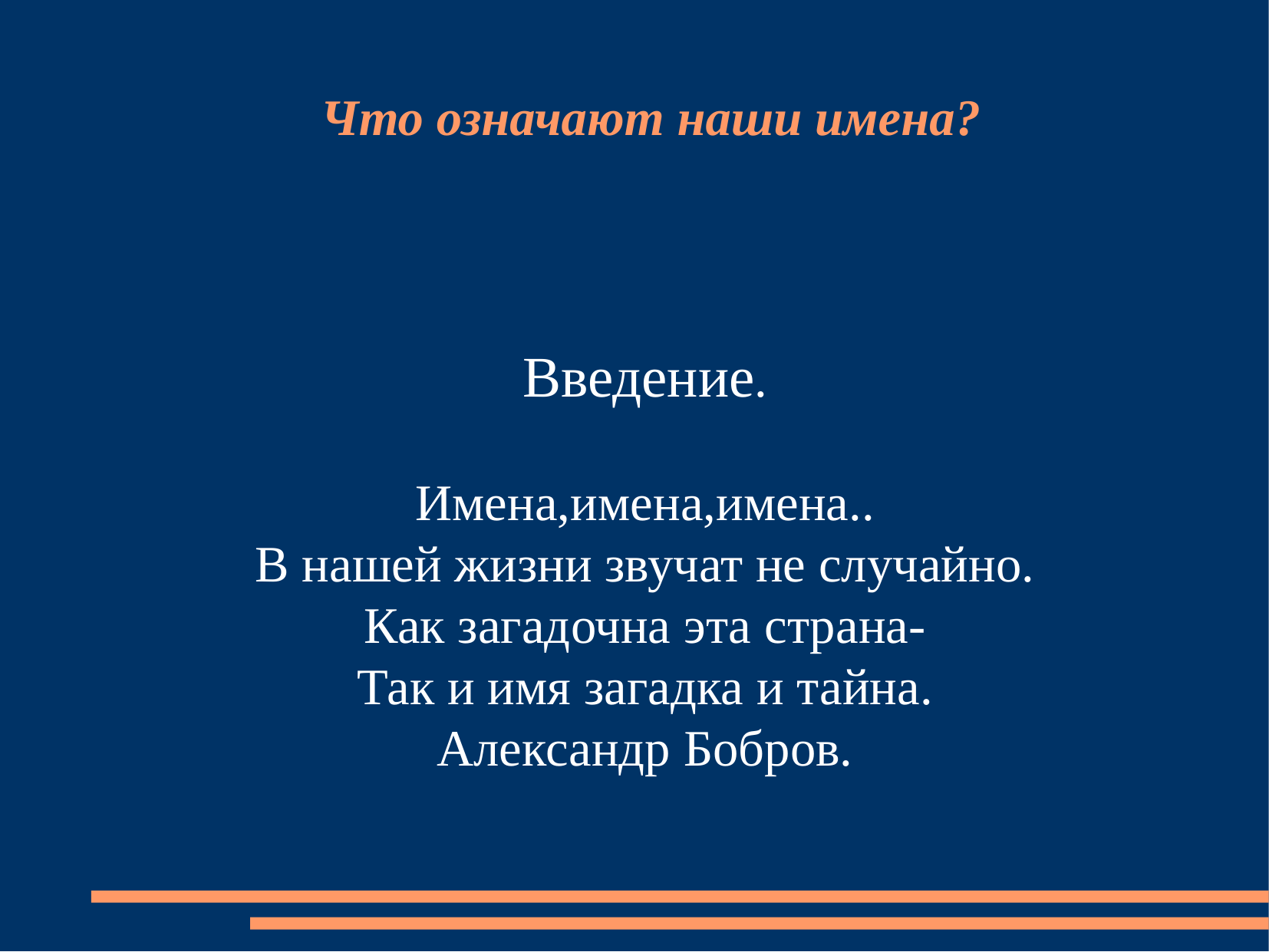

Что означают наши имена?
Введение.
Имена,имена,имена..
В нашей жизни звучат не случайно.
Как загадочна эта страна-
Так и имя загадка и тайна.
Александр Бобров.